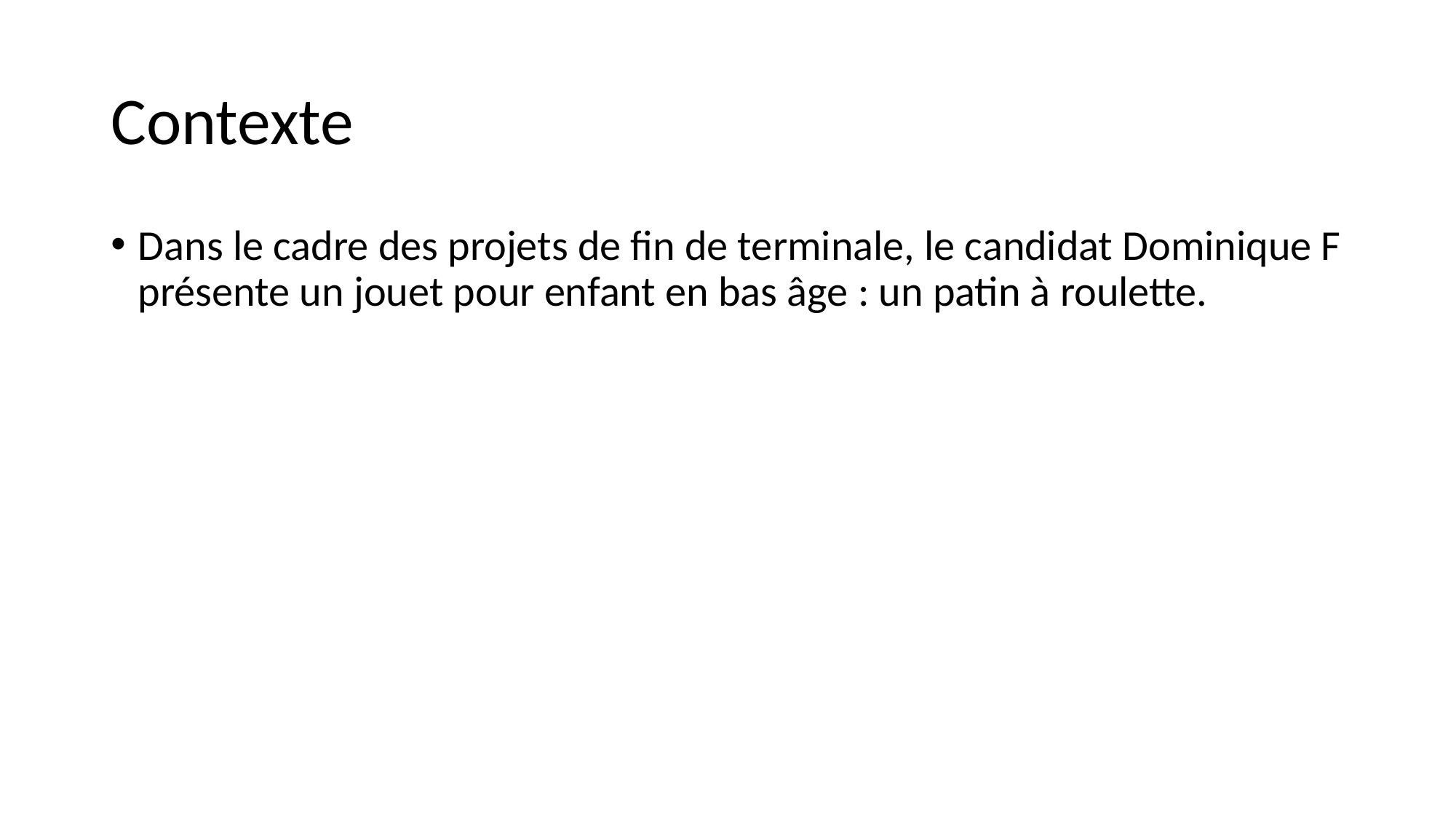

# Contexte
Dans le cadre des projets de fin de terminale, le candidat Dominique F présente un jouet pour enfant en bas âge : un patin à roulette.